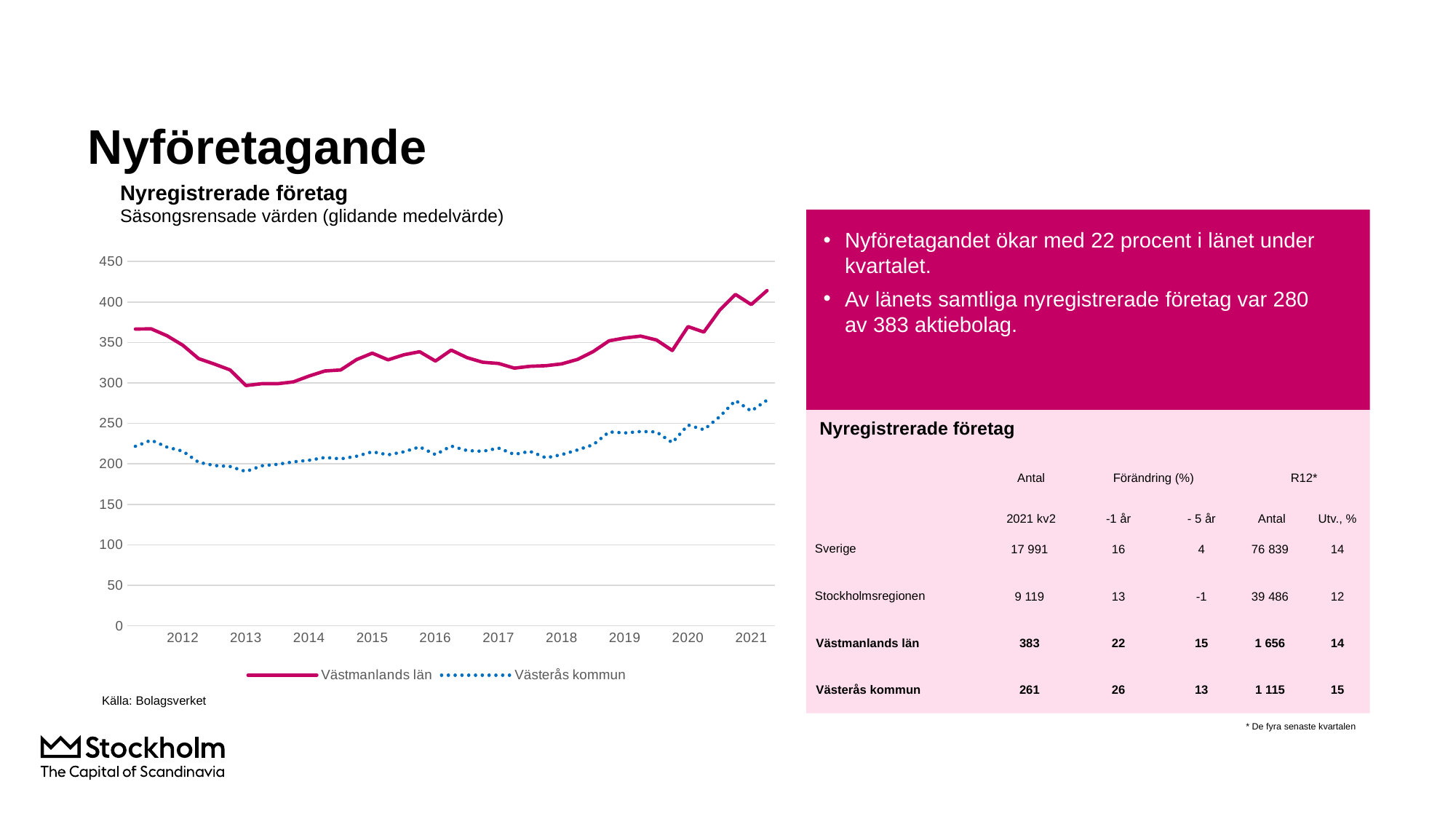

# Nyföretagande
Nyregistrerade företag
Säsongsrensade värden (glidande medelvärde)
Nyföretagandet ökar med 22 procent i länet under kvartalet.
Av länets samtliga nyregistrerade företag var 280
av 383 aktiebolag.

### Chart

| Category | Västmanlands län | Västerås kommun |
|---|---|---|
|  | 366.5 | 221.75 |
|  | 366.75 | 229.25 |
|  | 358.25 | 220.75 |
| 2012 | 346.5 | 215.75 |
|  | 330.0 | 202.0 |
|  | 323.25 | 198.0 |
|  | 316.0 | 196.75 |
| 2013 | 296.75 | 190.5 |
|  | 299.0 | 197.75 |
|  | 299.0 | 199.5 |
|  | 301.25 | 202.5 |
| 2014 | 308.5 | 204.5 |
|  | 314.75 | 208.0 |
|  | 316.0 | 206.25 |
|  | 328.75 | 209.5 |
| 2015 | 336.75 | 215.0 |
|  | 328.5 | 211.25 |
|  | 334.75 | 215.0 |
|  | 338.5 | 221.0 |
| 2016 | 327.0 | 211.5 |
|  | 340.5 | 222.0 |
|  | 331.25 | 216.5 |
|  | 325.5 | 215.5 |
| 2017 | 324.0 | 219.5 |
|  | 318.25 | 211.75 |
|  | 320.5 | 215.5 |
|  | 321.25 | 207.5 |
| 2018 | 323.5 | 211.5 |
|  | 329.0 | 217.25 |
|  | 338.75 | 223.75 |
|  | 352.0 | 239.5 |
| 2019 | 355.5 | 238.25 |
|  | 357.75 | 240.0 |
|  | 353.0 | 239.5 |
|  | 340.0 | 226.25 |
| 2020 | 369.5 | 248.0 |
|  | 362.75 | 242.25 |
|  | 389.75 | 258.25 |
|  | 409.25 | 278.25 |
| 2021 | 396.75 | 265.25 |
Nyregistrerade företag
|  | Antal | Förändring (%) |  | R12\* |  |
| --- | --- | --- | --- | --- | --- |
|  | 2021 kv2 | -1 år | - 5 år | Antal | Utv., % |
| Sverige | 17 991 | 16 | 4 | 76 839 | 14 |
| Stockholmsregionen | 9 119 | 13 | -1 | 39 486 | 12 |
| Västmanlands län | 383 | 22 | 15 | 1 656 | 14 |
| Västerås kommun | 261 | 26 | 13 | 1 115 | 15 |
Källa: Bolagsverket
* De fyra senaste kvartalen